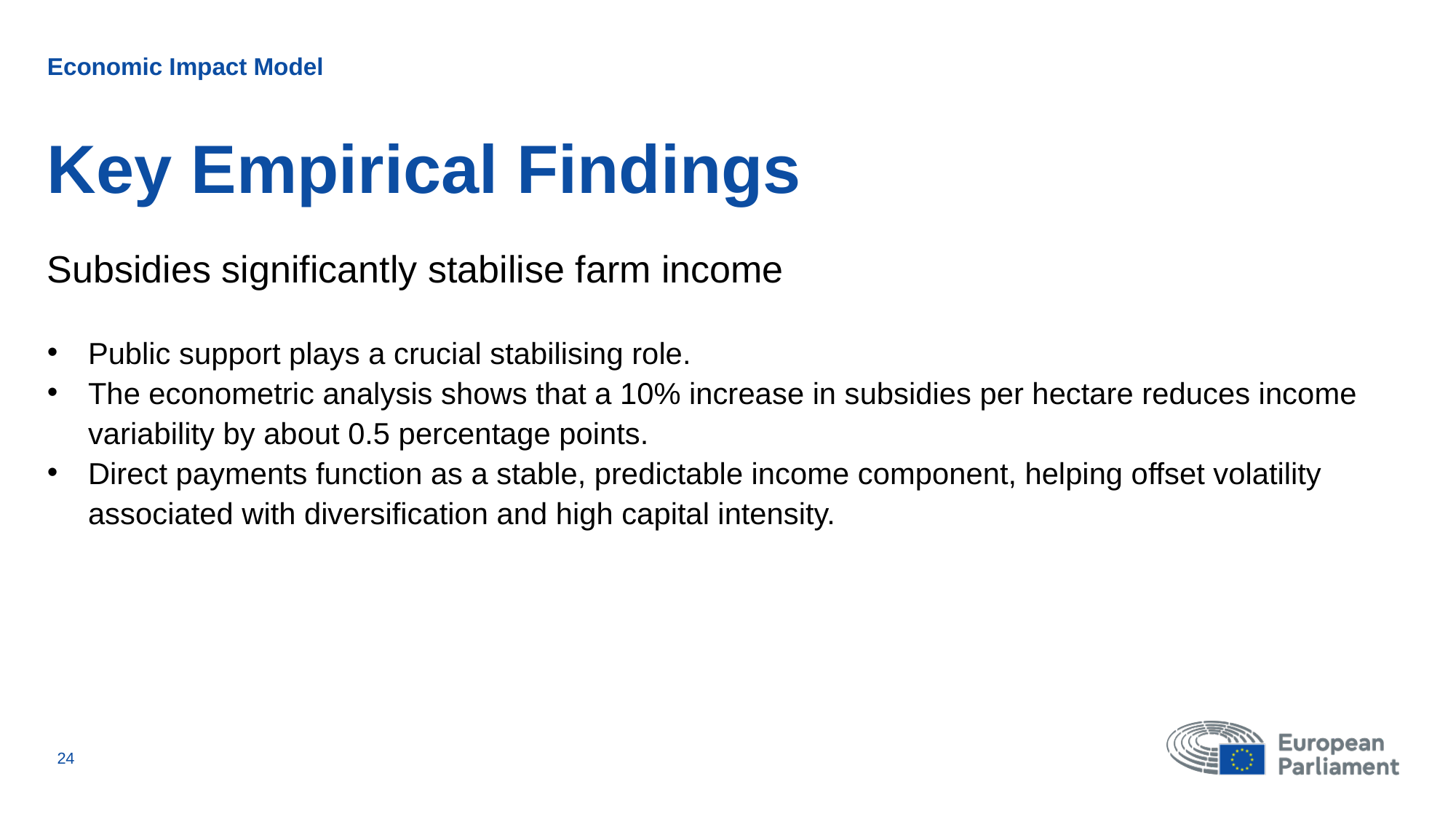

Economic Impact Model
# Key Empirical Findings
Subsidies significantly stabilise farm income
Public support plays a crucial stabilising role.
The econometric analysis shows that a 10% increase in subsidies per hectare reduces income variability by about 0.5 percentage points.
Direct payments function as a stable, predictable income component, helping offset volatility associated with diversification and high capital intensity.